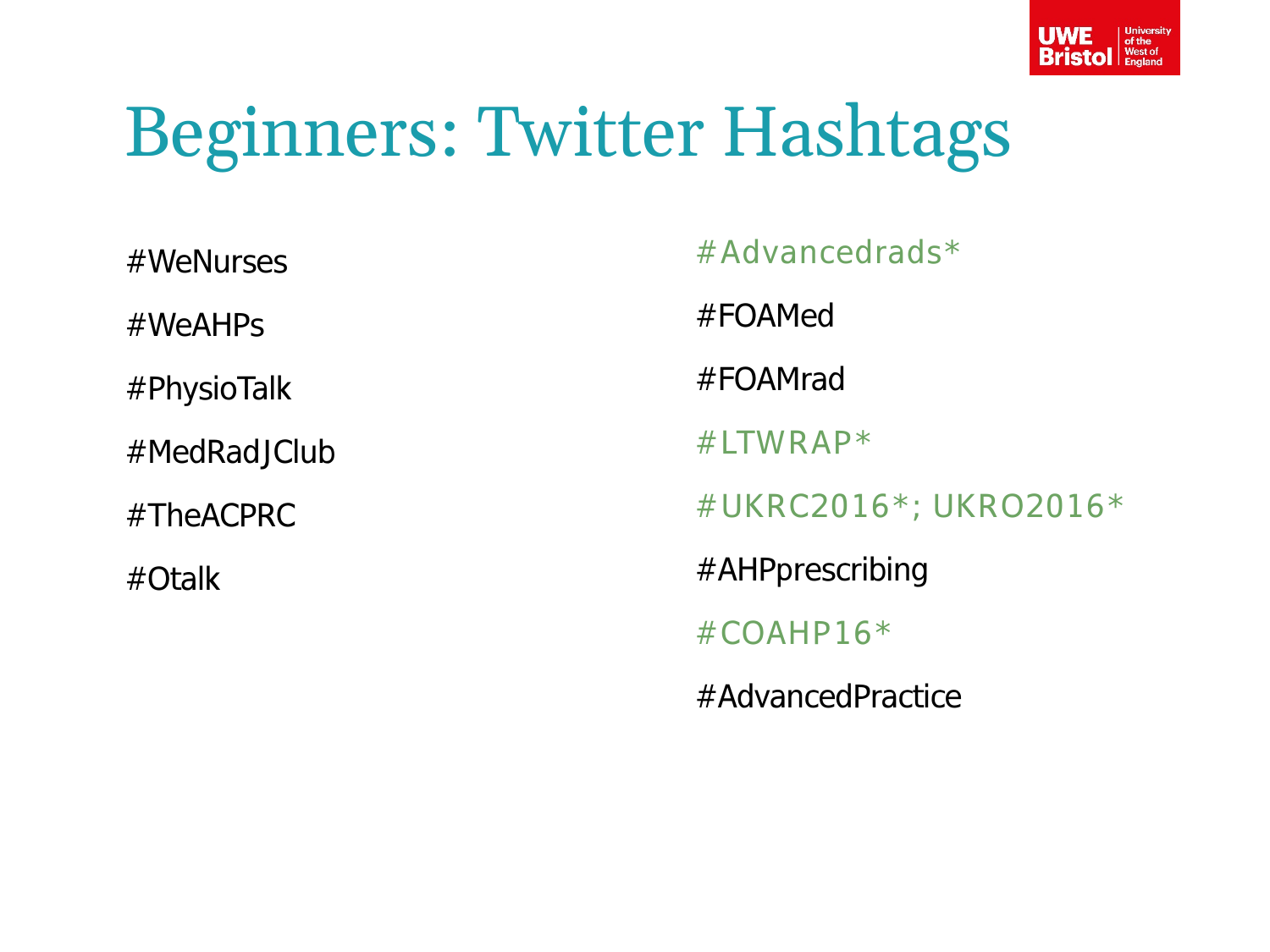

Beginners: Twitter Hashtags

#Advancedrads*

#FOAMed

#FOAMrad

#LTWRAP*

#UKRC2016*; UKRO2016*

#AHPprescribing

#COAHP16*

#AdvancedPractice

#WeNurses

#WeAHPs

#PhysioTalk

#MedRadJClub

#TheACPRC

#Otalk